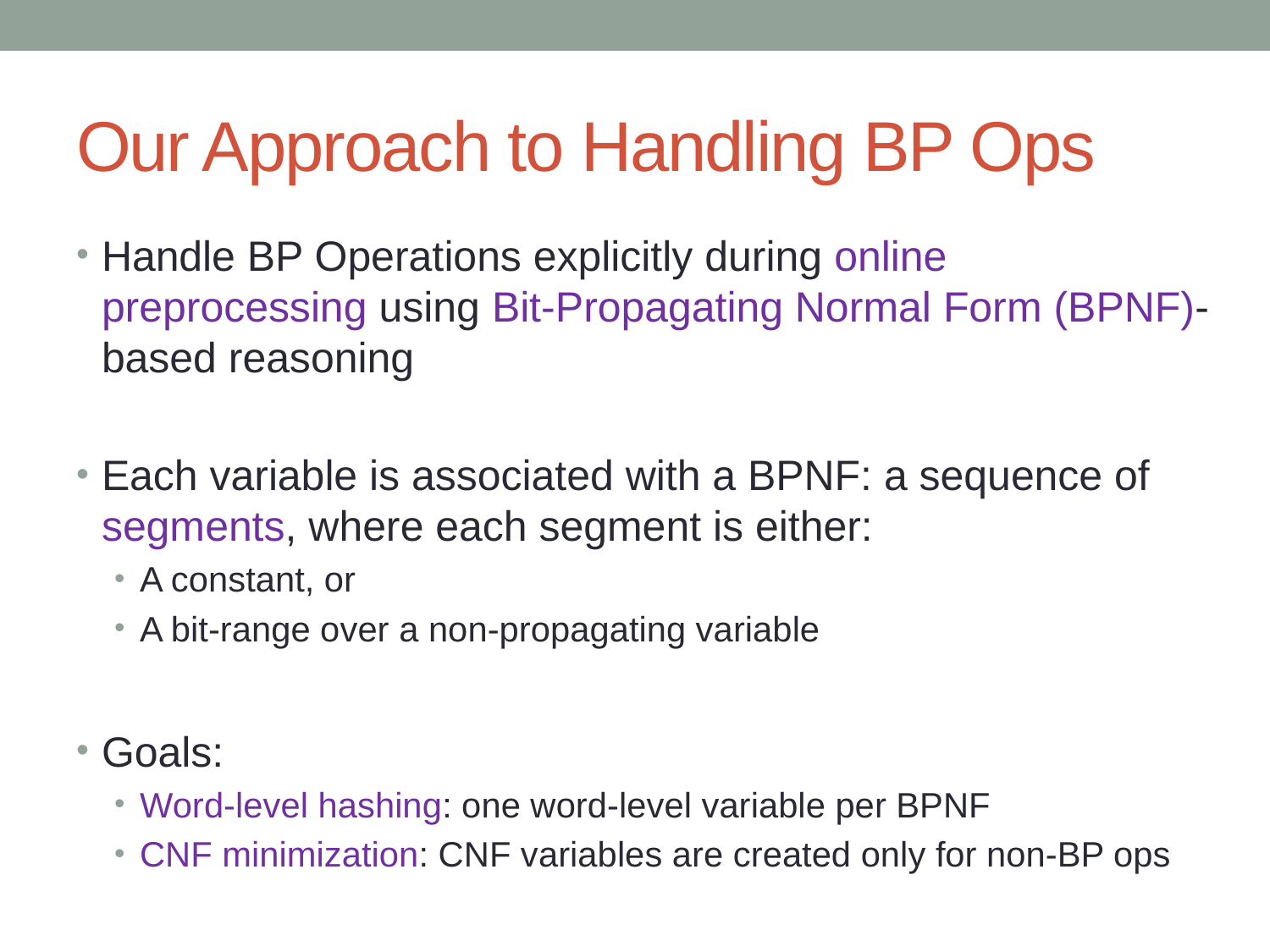

# Our Approach to Handling BP Ops
Handle BP Operations explicitly during online preprocessing using Bit-Propagating Normal Form (BPNF)-based reasoning

Each variable is associated with a BPNF: a sequence of segments, where each segment is either:
A constant, or
A bit-range over a non-propagating variable

Goals:
Word-level hashing: one word-level variable per BPNF
CNF minimization: CNF variables are created only for non-BP ops